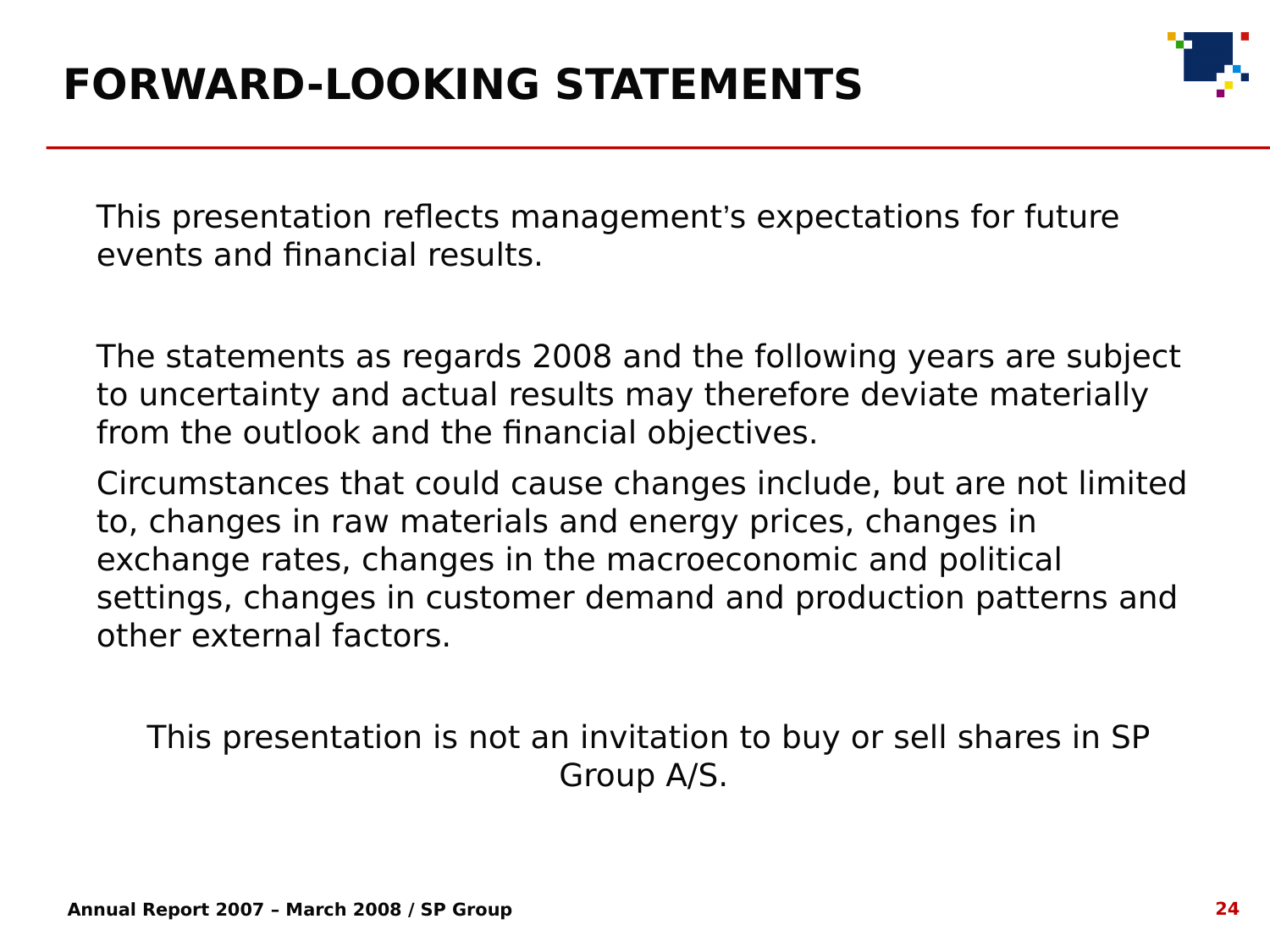

# FORWARD-LOOKING STATEMENTS
This presentation reflects management’s expectations for future events and financial results.

The statements as regards 2008 and the following years are subject to uncertainty and actual results may therefore deviate materially from the outlook and the financial objectives.
Circumstances that could cause changes include, but are not limited to, changes in raw materials and energy prices, changes in exchange rates, changes in the macroeconomic and political settings, changes in customer demand and production patterns and other external factors.

This presentation is not an invitation to buy or sell shares in SP Group A/S.